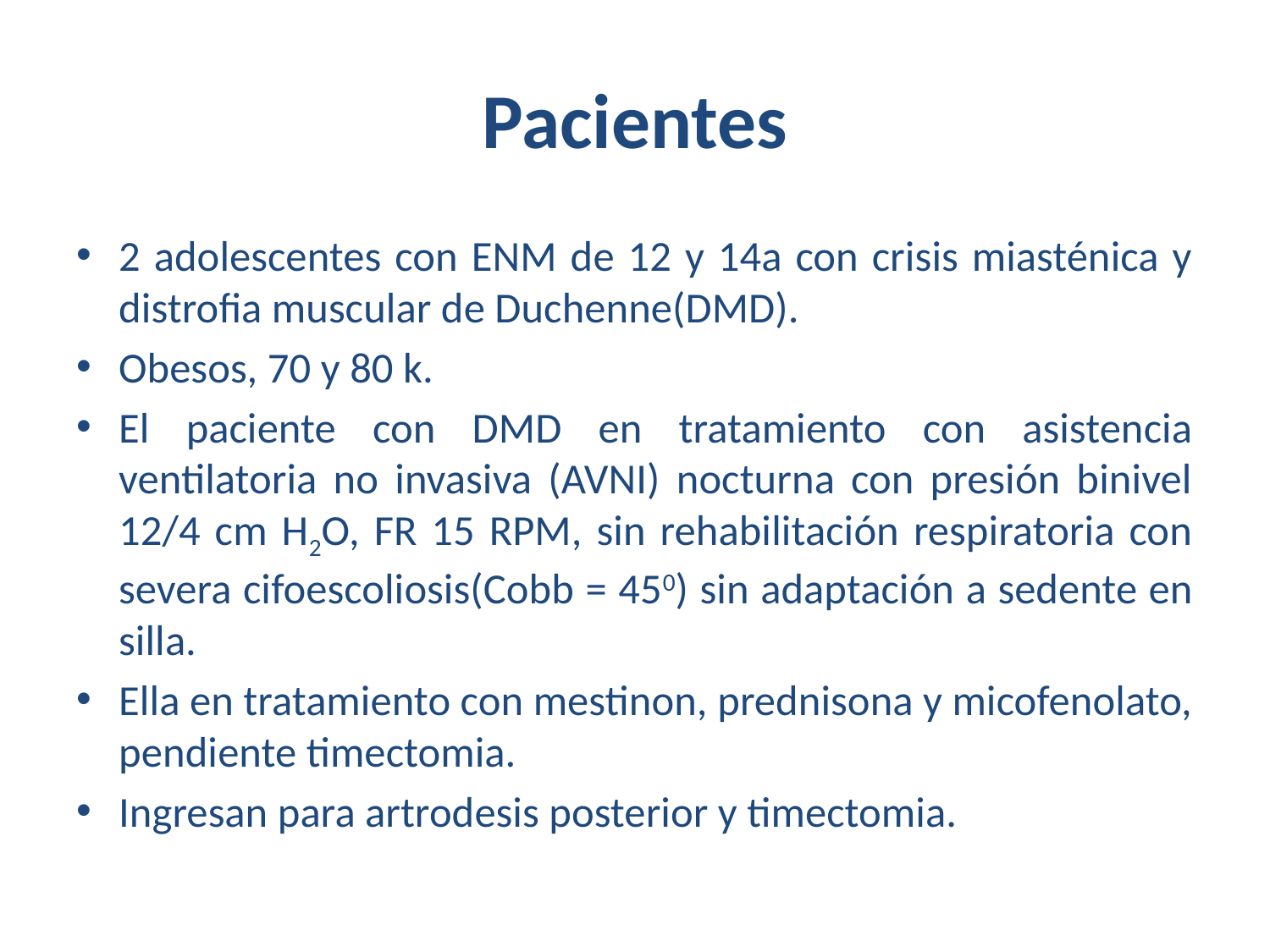

# Pacientes
2 adolescentes con ENM de 12 y 14a con crisis miasténica y distrofia muscular de Duchenne(DMD).
Obesos, 70 y 80 k.
El paciente con DMD en tratamiento con asistencia ventilatoria no invasiva (AVNI) nocturna con presión binivel 12/4 cm H2O, FR 15 RPM, sin rehabilitación respiratoria con severa cifoescoliosis(Cobb = 450) sin adaptación a sedente en silla.
Ella en tratamiento con mestinon, prednisona y micofenolato, pendiente timectomia.
Ingresan para artrodesis posterior y timectomia.